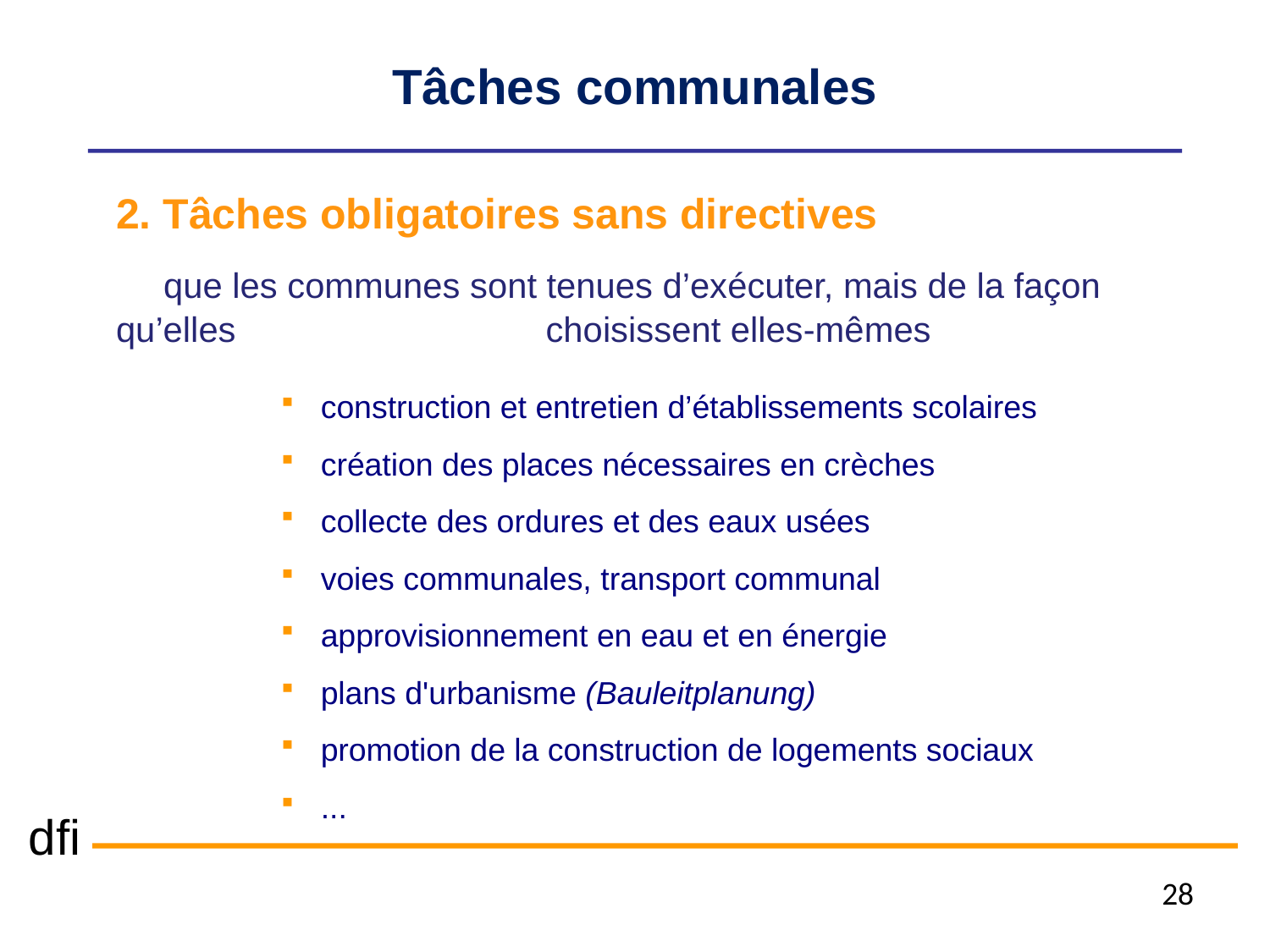

Tâches communales

2. Tâches obligatoires sans directives
    que les communes sont tenues d’exécuter, mais de la façon qu’elles                 	     choisissent elles-mêmes
construction et entretien d’établissements scolaires
création des places nécessaires en crèches
collecte des ordures et des eaux usées
voies communales, transport communal
approvisionnement en eau et en énergie
plans d'urbanisme (Bauleitplanung)
promotion de la construction de logements sociaux
...
28